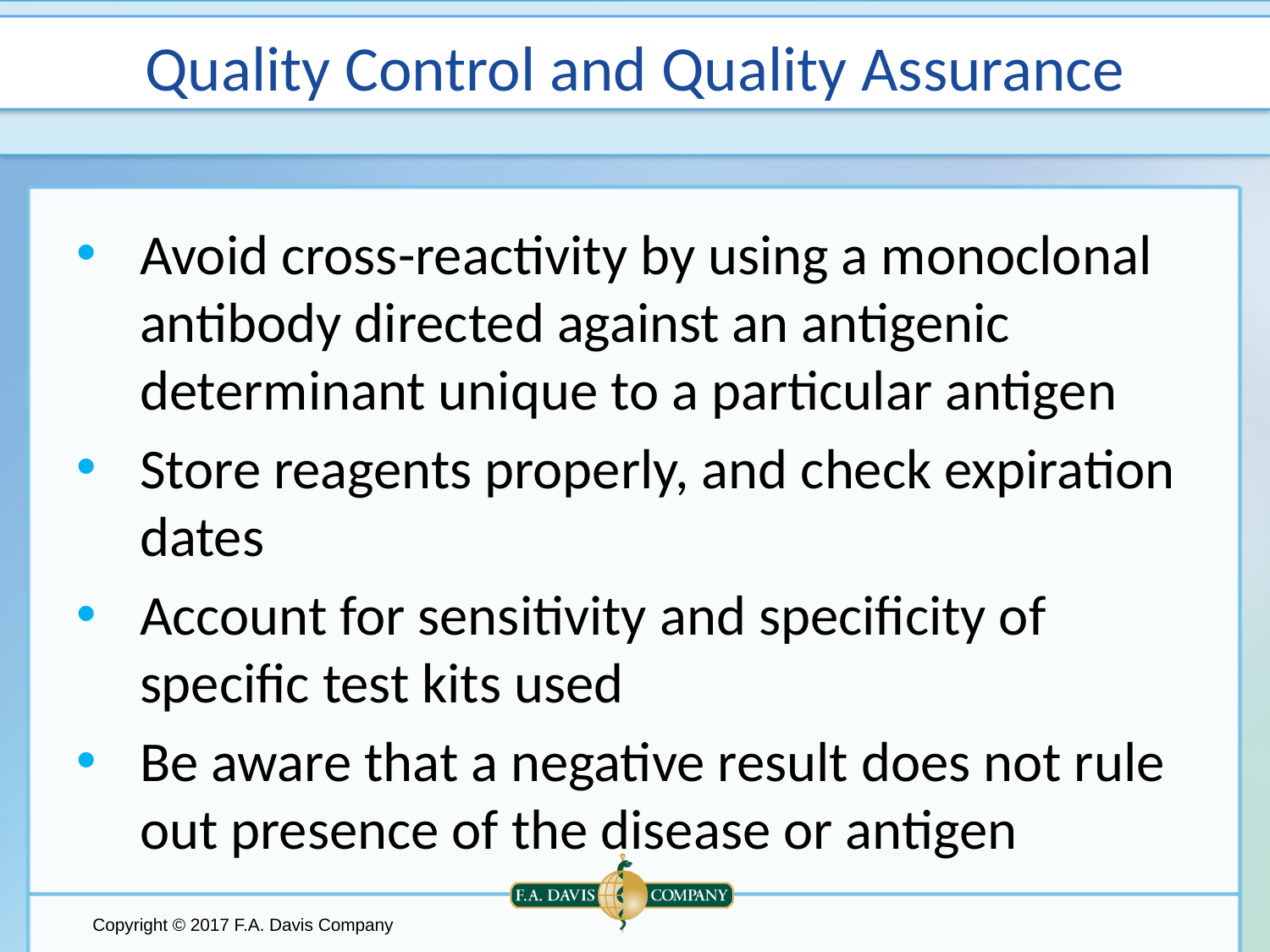

# Quality Control and Quality Assurance
Avoid cross-reactivity by using a monoclonal antibody directed against an antigenic determinant unique to a particular antigen
Store reagents properly, and check expiration dates
Account for sensitivity and specificity of specific test kits used
Be aware that a negative result does not rule out presence of the disease or antigen